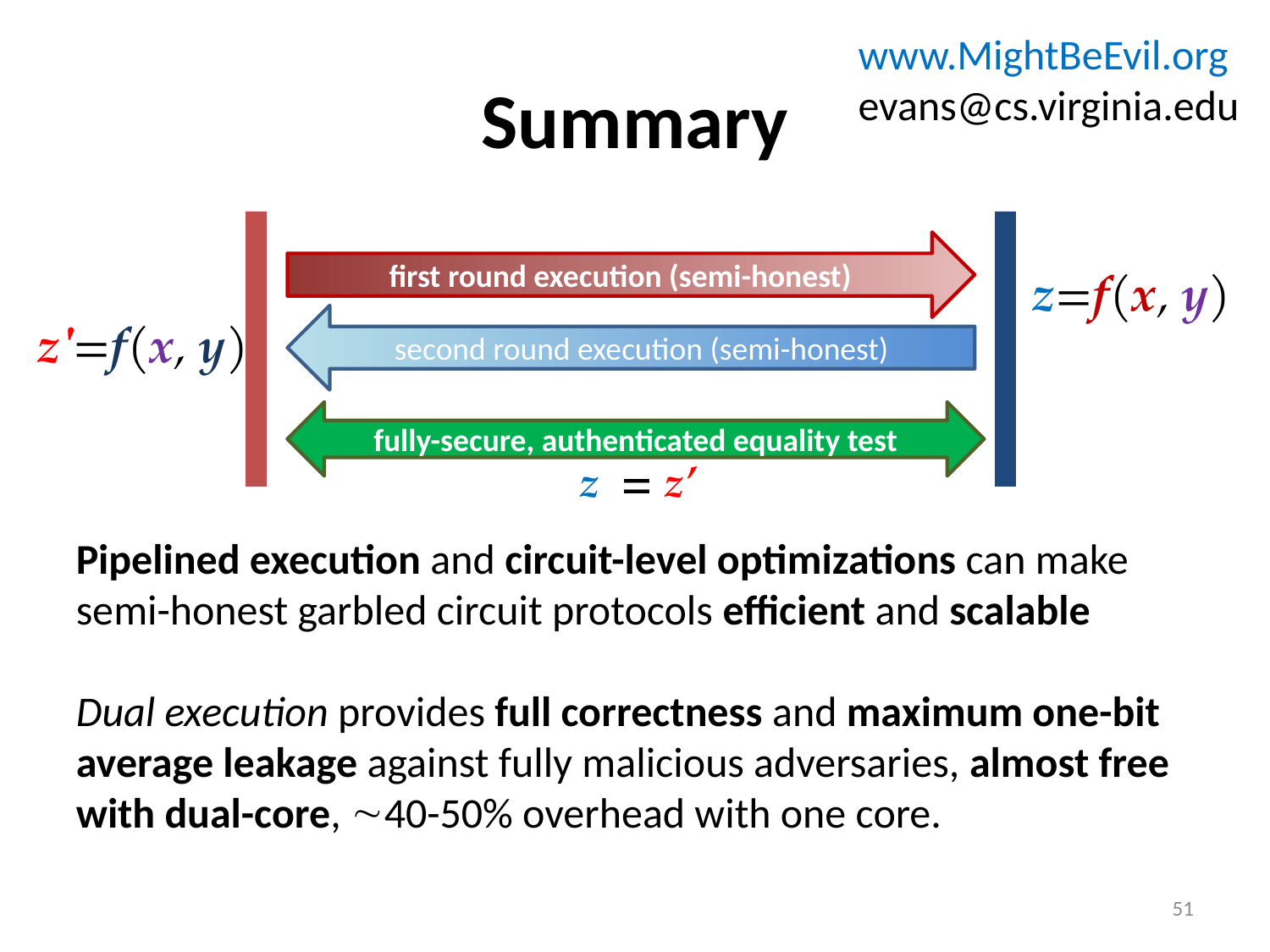

www.MightBeEvil.org
evans@cs.virginia.edu
# Summary

first round execution (semi-honest)
z=f(x, y)
second round execution (semi-honest)
z'=f(x, y)
fully-secure, authenticated equality test
z  = z’
Pipelined execution and circuit-level optimizations can make semi-honest garbled circuit protocols efficient and scalable

Dual execution provides full correctness and maximum one-bit average leakage against fully malicious adversaries, almost free with dual-core, ∼40-50% overhead with one core.
51